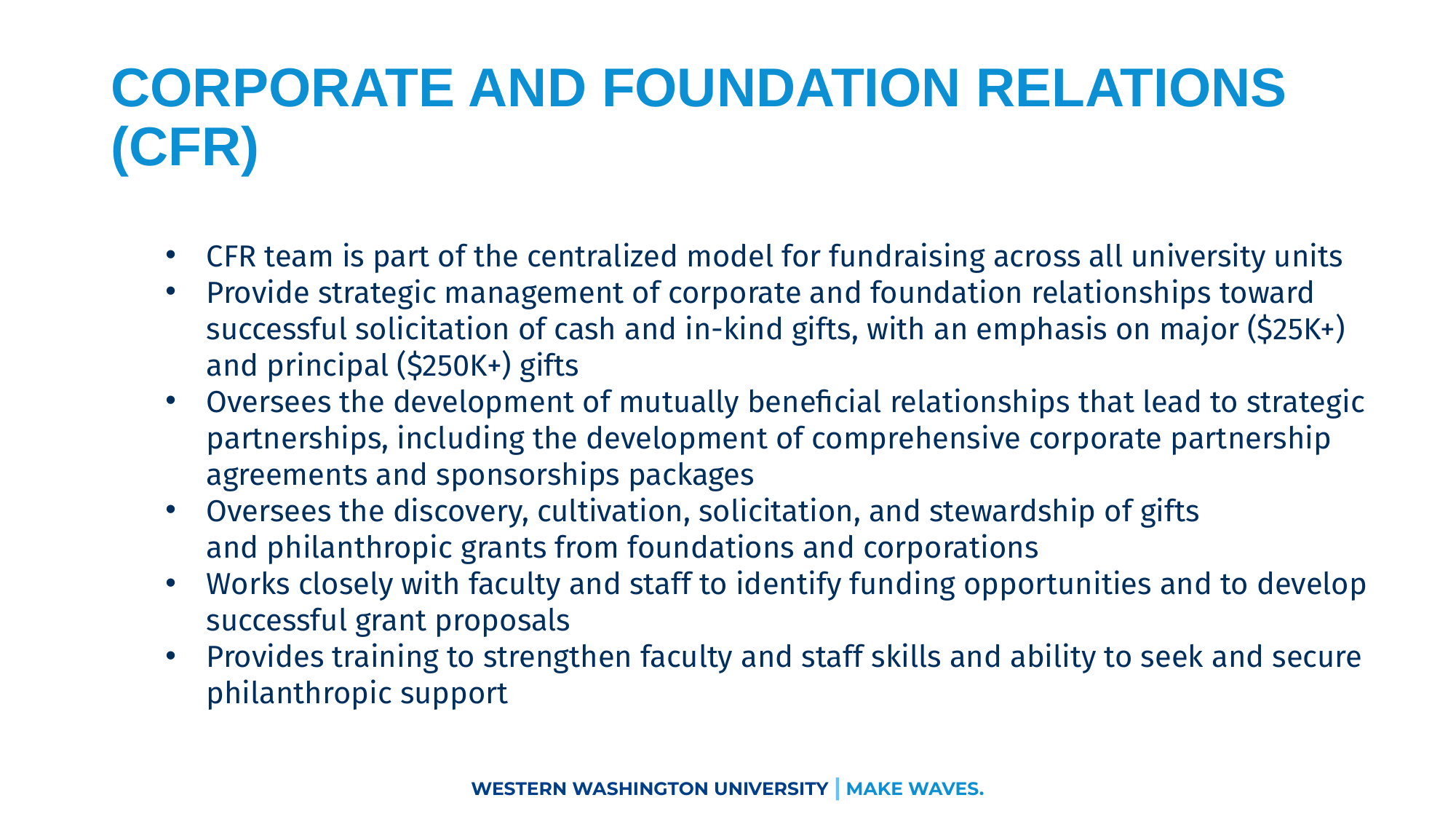

# CORPORATE AND FOUNDATION RELATIONS (CFR)
CFR team is part of the centralized model for fundraising across all university units
Provide strategic management of corporate and foundation relationships toward successful solicitation of cash and in-kind gifts, with an emphasis on major ($25K+) and principal ($250K+) gifts
Oversees the development of mutually beneficial relationships that lead to strategic partnerships, including the development of comprehensive corporate partnership agreements and sponsorships packages
Oversees the discovery, cultivation, solicitation, and stewardship of gifts and philanthropic grants from foundations and corporations
Works closely with faculty and staff to identify funding opportunities and to develop successful grant proposals
Provides training to strengthen faculty and staff skills and ability to seek and secure philanthropic support
WESTERN WASHINGTON UNIVERSITY | MAKE WAVES.